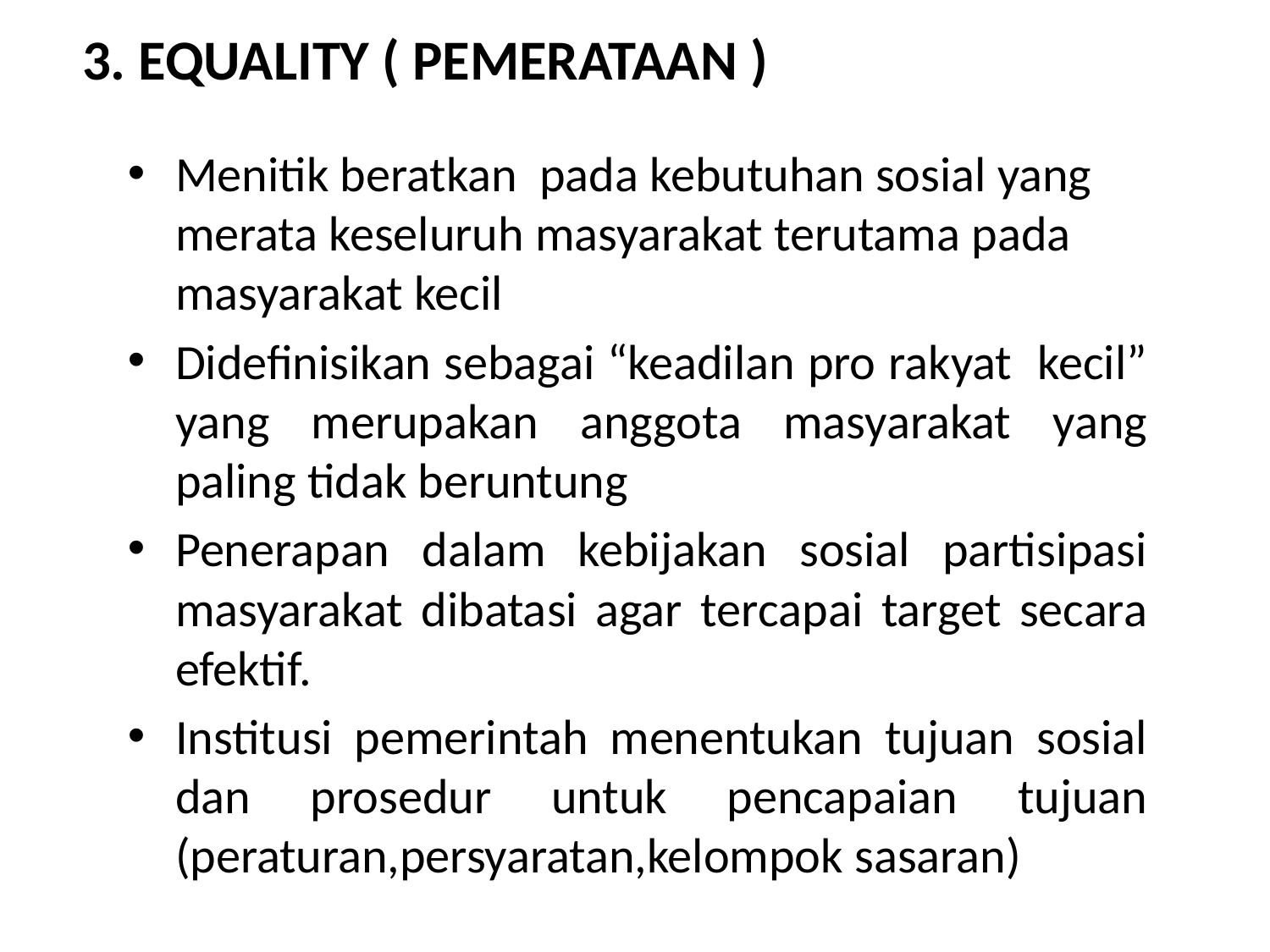

# 3. EQUALITY ( PEMERATAAN )
Menitik beratkan  pada kebutuhan sosial yang merata keseluruh masyarakat terutama pada masyarakat kecil
Didefinisikan sebagai “keadilan pro rakyat  kecil” yang merupakan anggota masyarakat yang paling tidak beruntung
Penerapan dalam kebijakan sosial partisipasi masyarakat dibatasi agar tercapai target secara efektif.
Institusi pemerintah menentukan tujuan sosial dan prosedur untuk pencapaian tujuan (peraturan,persyaratan,kelompok sasaran)